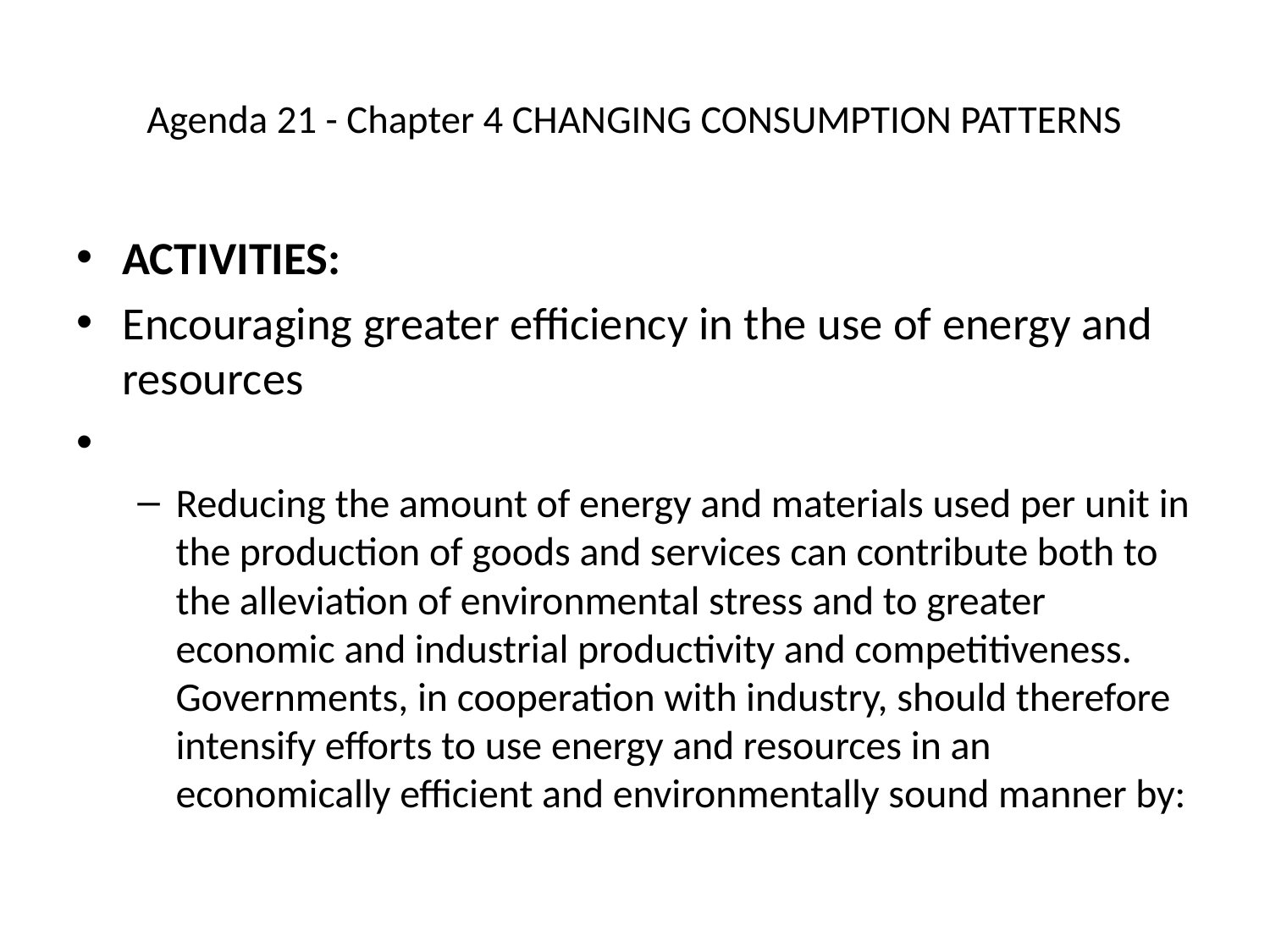

# Agenda 21 - Chapter 4 CHANGING CONSUMPTION PATTERNS
ACTIVITIES:
Encouraging greater efficiency in the use of energy and resources

Reducing the amount of energy and materials used per unit in the production of goods and services can contribute both to the alleviation of environmental stress and to greater economic and industrial productivity and competitiveness. Governments, in cooperation with industry, should therefore intensify efforts to use energy and resources in an economically efficient and environmentally sound manner by: